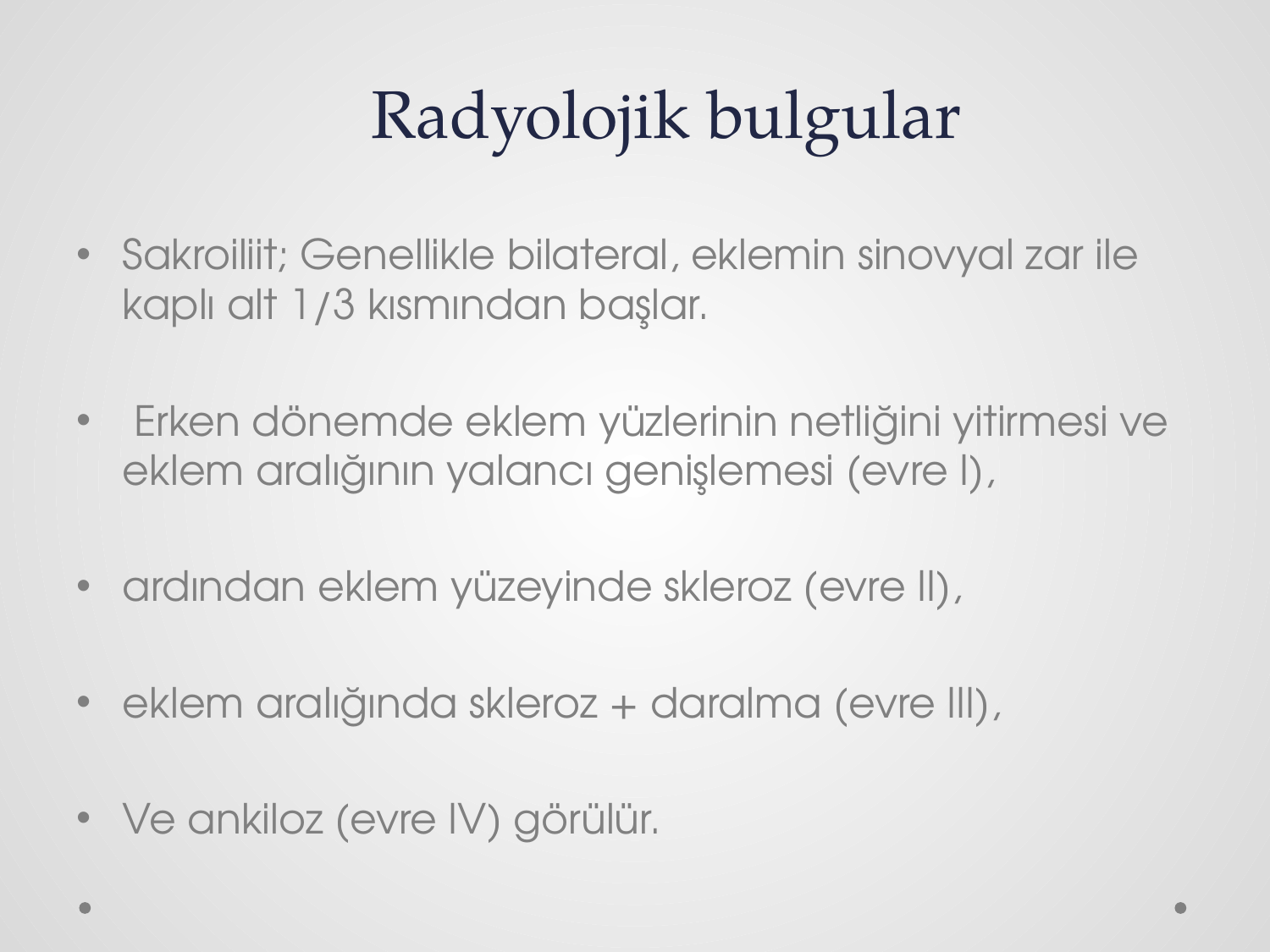

Sakroiliit; Genellikle bilateral, eklemin sinovyal zar ile kaplı alt 1/3 kısmından başlar.

 Erken dönemde eklem yüzlerinin netliğini yitirmesi ve eklem aralığının yalancı genişlemesi (evre I),

ardından eklem yüzeyinde skleroz (evre II),

eklem aralığında skleroz + daralma (evre III),

Ve ankiloz (evre IV) görülür.

# Radyolojik bulgular